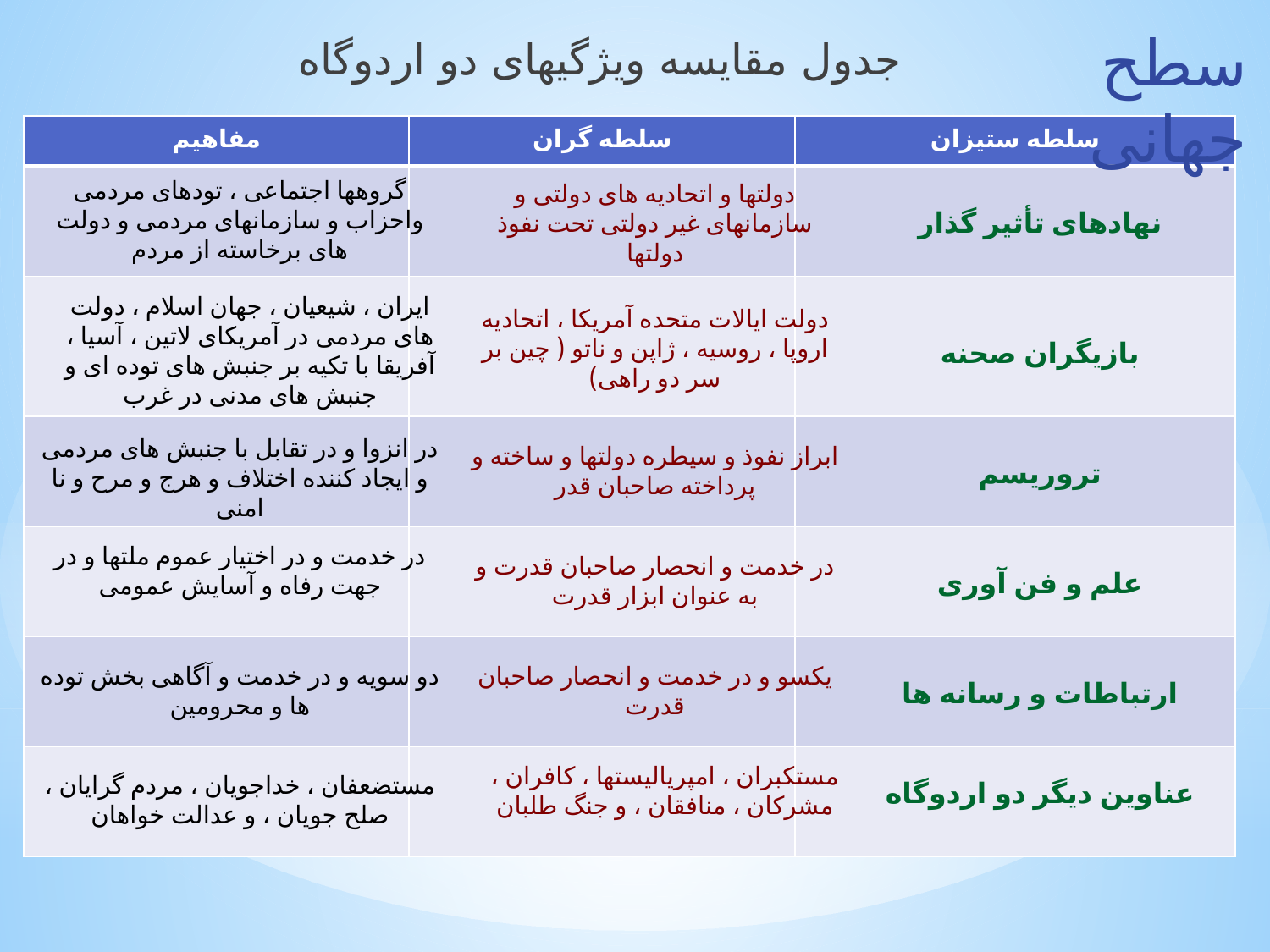

سطح جهانی
جدول مقایسه ویژگیهای دو اردوگاه
| مفاهیم | سلطه گران | سلطه ستیزان |
| --- | --- | --- |
|  |  |  |
|  |  |  |
|  |  |  |
|  |  |  |
|  |  |  |
|  |  |  |
گروهها اجتماعی ، تودهای مردمی واحزاب و سازمانهای مردمی و دولت های برخاسته از مردم
دولتها و اتحادیه های دولتی و سازمانهای غیر دولتی تحت نفوذ دولتها
نهادهای تأثیر گذار
ایران ، شیعیان ، جهان اسلام ، دولت های مردمی در آمریکای لاتین ، آسیا ، آفریقا با تکیه بر جنبش های توده ای و جنبش های مدنی در غرب
دولت ایالات متحده آمریکا ، اتحادیه اروپا ، روسیه ، ژاپن و ناتو ( چین بر سر دو راهی)
بازیگران صحنه
در انزوا و در تقابل با جنبش های مردمی و ایجاد کننده اختلاف و هرج و مرح و نا امنی
ابراز نفوذ و سیطره دولتها و ساخته و پرداخته صاحبان قدر
تروریسم
در خدمت و در اختیار عموم ملتها و در جهت رفاه و آسایش عمومی
در خدمت و انحصار صاحبان قدرت و به عنوان ابزار قدرت

علم و فن آوری
دو سویه و در خدمت و آگاهی بخش توده ها و محرومین
یکسو و در خدمت و انحصار صاحبان قدرت
ارتباطات و رسانه ها
مستکبران ، امپریالیستها ، کافران ، مشرکان ، منافقان ، و جنگ طلبان
مستضعفان ، خداجویان ، مردم گرایان ، صلح جویان ، و عدالت خواهان
عناوین دیگر دو اردوگاه